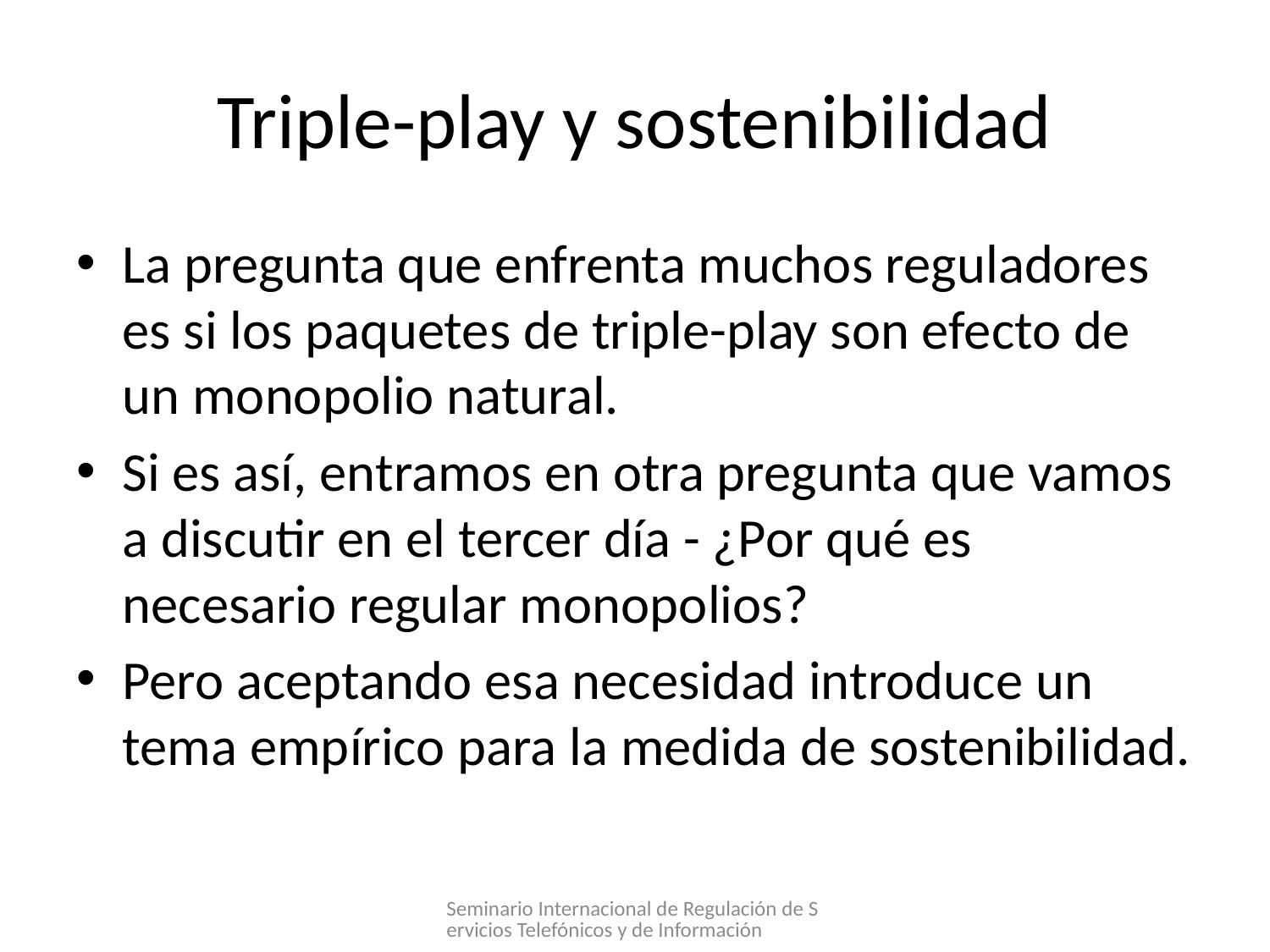

# Triple-play y sostenibilidad
La pregunta que enfrenta muchos reguladores es si los paquetes de triple-play son efecto de un monopolio natural.
Si es así, entramos en otra pregunta que vamos a discutir en el tercer día - ¿Por qué es necesario regular monopolios?
Pero aceptando esa necesidad introduce un tema empírico para la medida de sostenibilidad.
Seminario Internacional de Regulación de Servicios Telefónicos y de Información